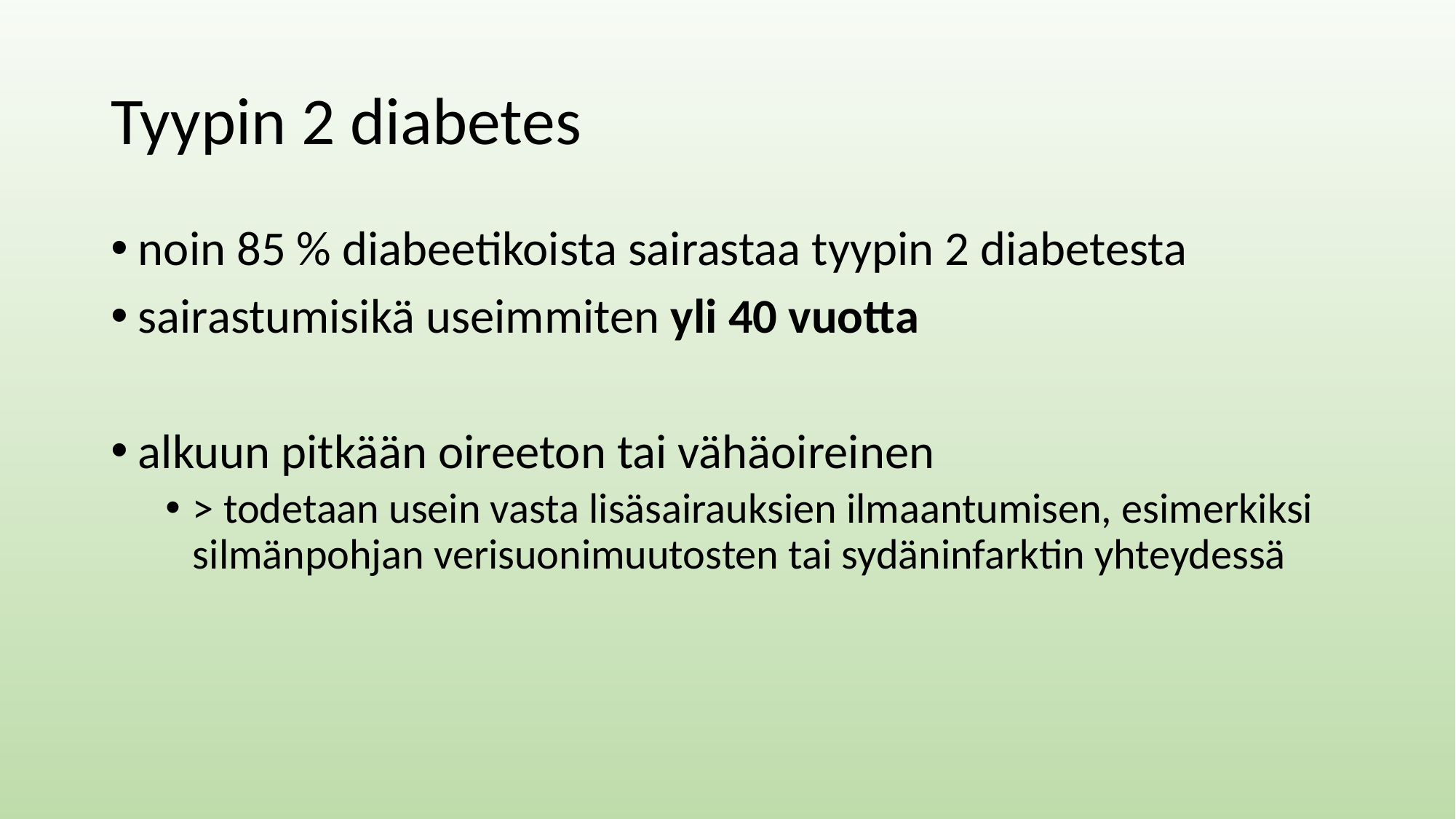

# Tyypin 2 diabetes
noin 85 % diabeetikoista sairastaa tyypin 2 diabetesta
sairastumisikä useimmiten yli 40 vuotta

alkuun pitkään oireeton tai vähäoireinen
> todetaan usein vasta lisäsairauksien ilmaantumisen, esimerkiksi silmänpohjan verisuonimuutosten tai sydäninfarktin yhteydessä